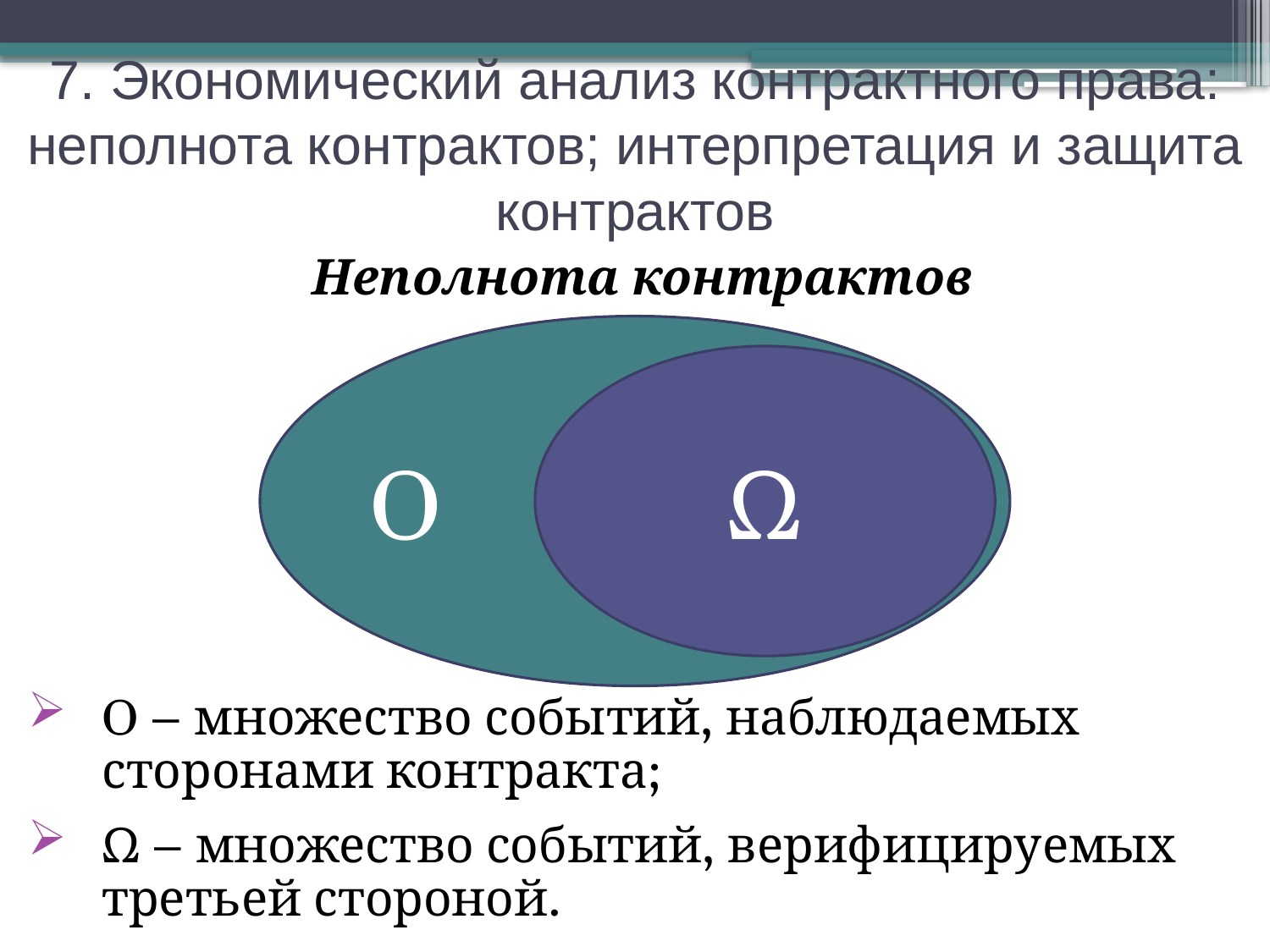

7. Экономический анализ контрактного права: неполнота контрактов; интерпретация и защита контрактов
Неполнота контрактов
O
Ω
O – множество событий, наблюдаемых сторонами контракта;
Ω – множество событий, верифицируемых третьей стороной.